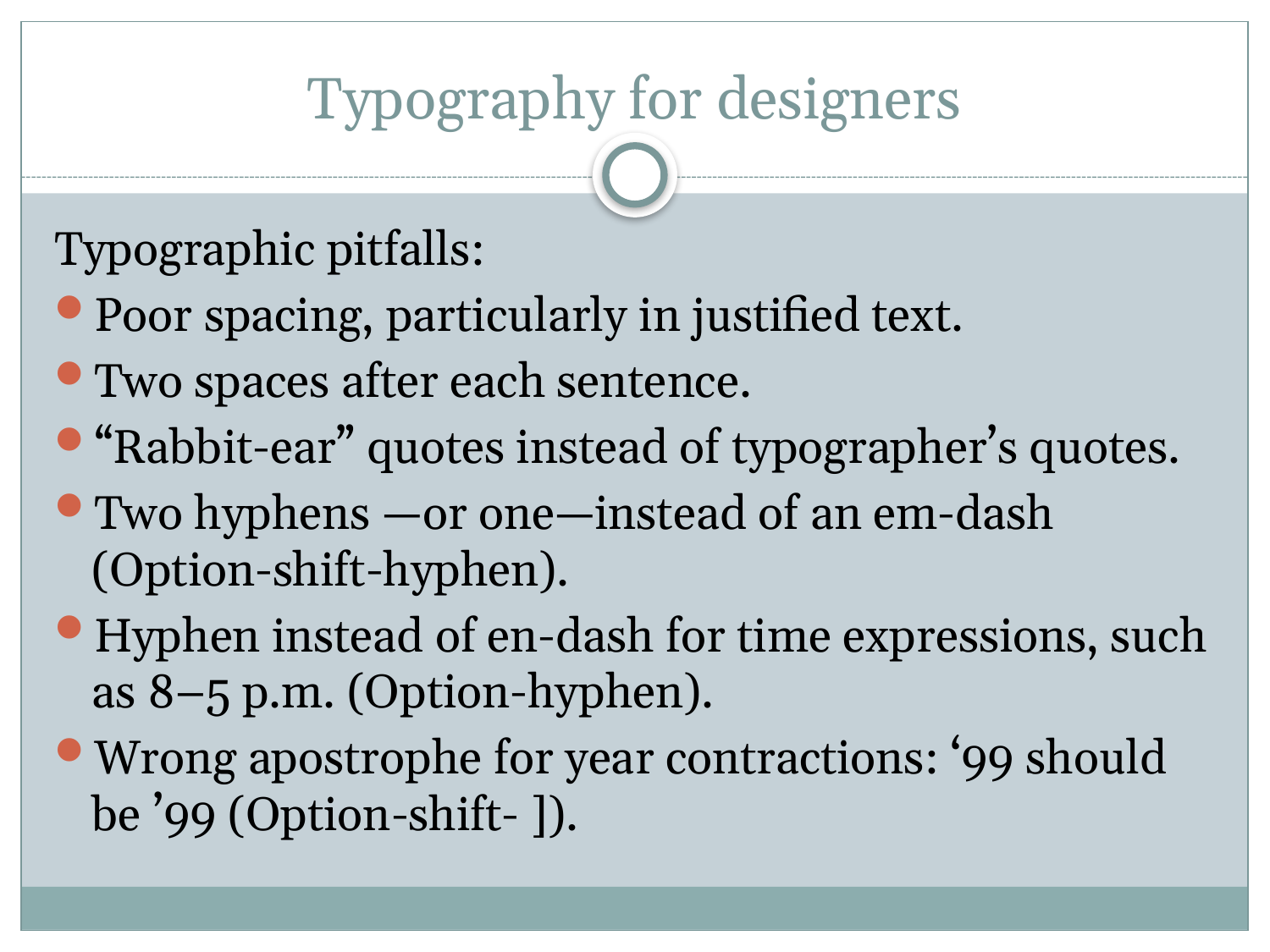

# Typography for designers
Typographic pitfalls:
Poor spacing, particularly in justified text.
Two spaces after each sentence.
“Rabbit-ear” quotes instead of typographer’s quotes.
Two hyphens —or one—instead of an em-dash (Option-shift-hyphen).
Hyphen instead of en-dash for time expressions, such as 8–5 p.m. (Option-hyphen).
Wrong apostrophe for year contractions: ‘99 should be ’99 (Option-shift- ]).